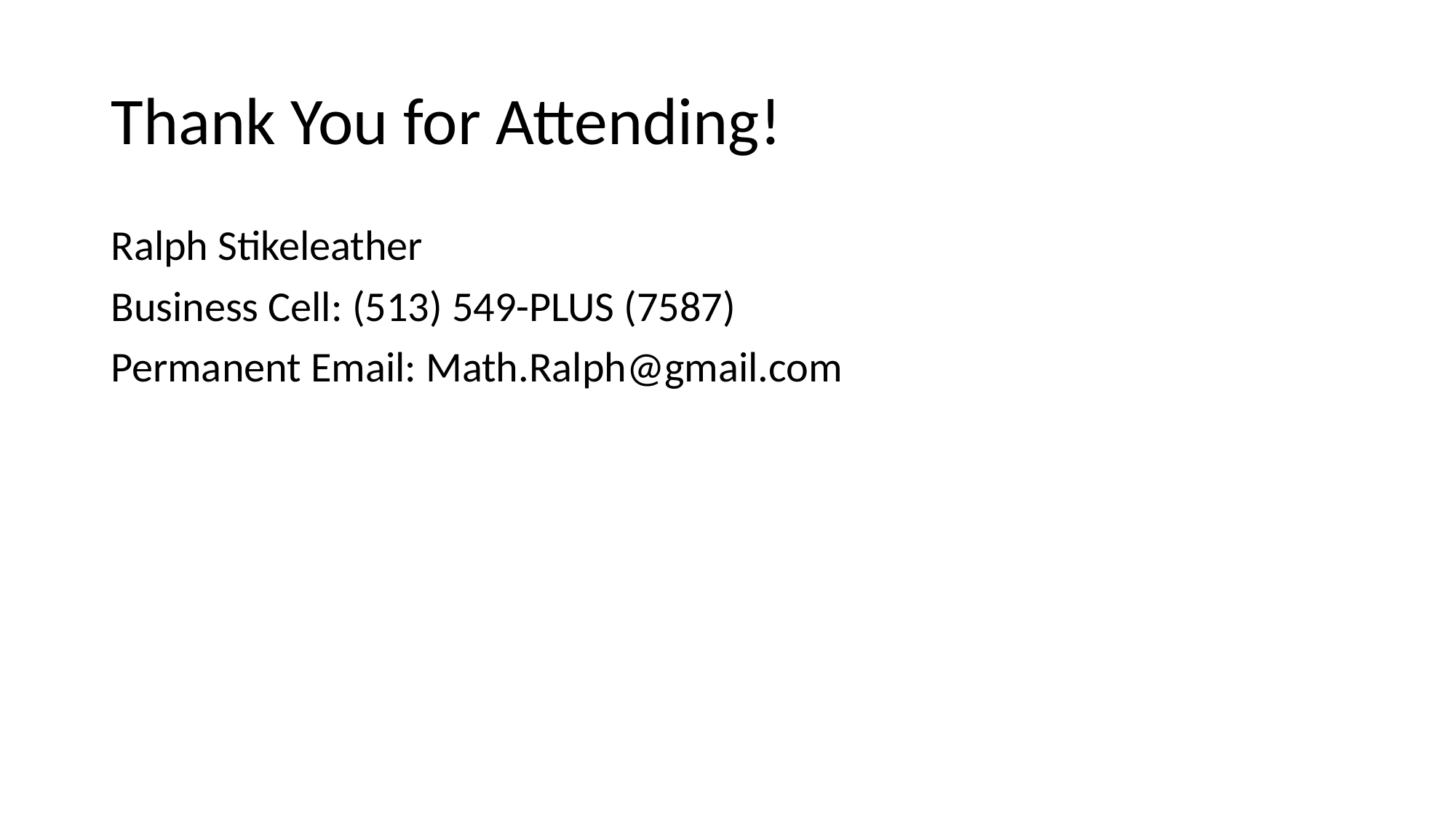

# Thank You for Attending!
Ralph Stikeleather
Business Cell: (513) 549-PLUS (7587)
Permanent Email: Math.Ralph@gmail.com